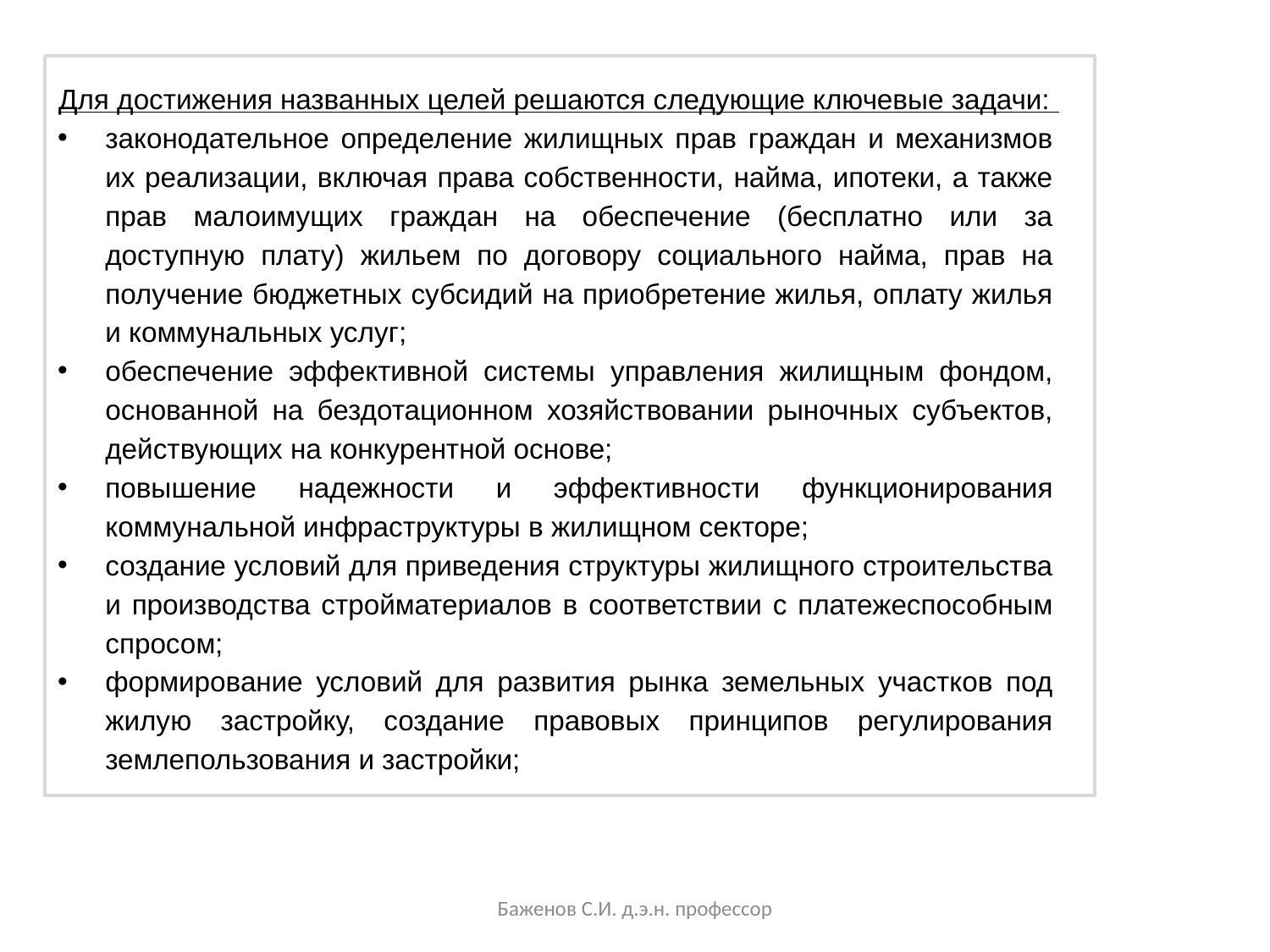

Для достижения названных целей решаются следующие ключевые задачи:
законодательное определение жилищных прав граждан и механизмов их реализации, включая права собственности, найма, ипотеки, а также прав малоимущих граждан на обеспечение (бесплатно или за доступную плату) жильем по договору социального найма, прав на получение бюджетных субсидий на приобретение жилья, оплату жилья и коммунальных услуг;
обеспечение эффективной системы управления жилищным фондом, основанной на бездотационном хозяйствовании рыночных субъектов, действующих на конкурентной основе;
повышение надежности и эффективности функционирования коммунальной инфраструктуры в жилищном секторе;
создание условий для приведения структуры жилищного строительства и производства стройматериалов в соответствии с платежеспособным спросом;
формирование условий для развития рынка земельных участков под жилую застройку, создание правовых принципов регулирования землепользования и застройки;
Баженов С.И. д.э.н. профессор